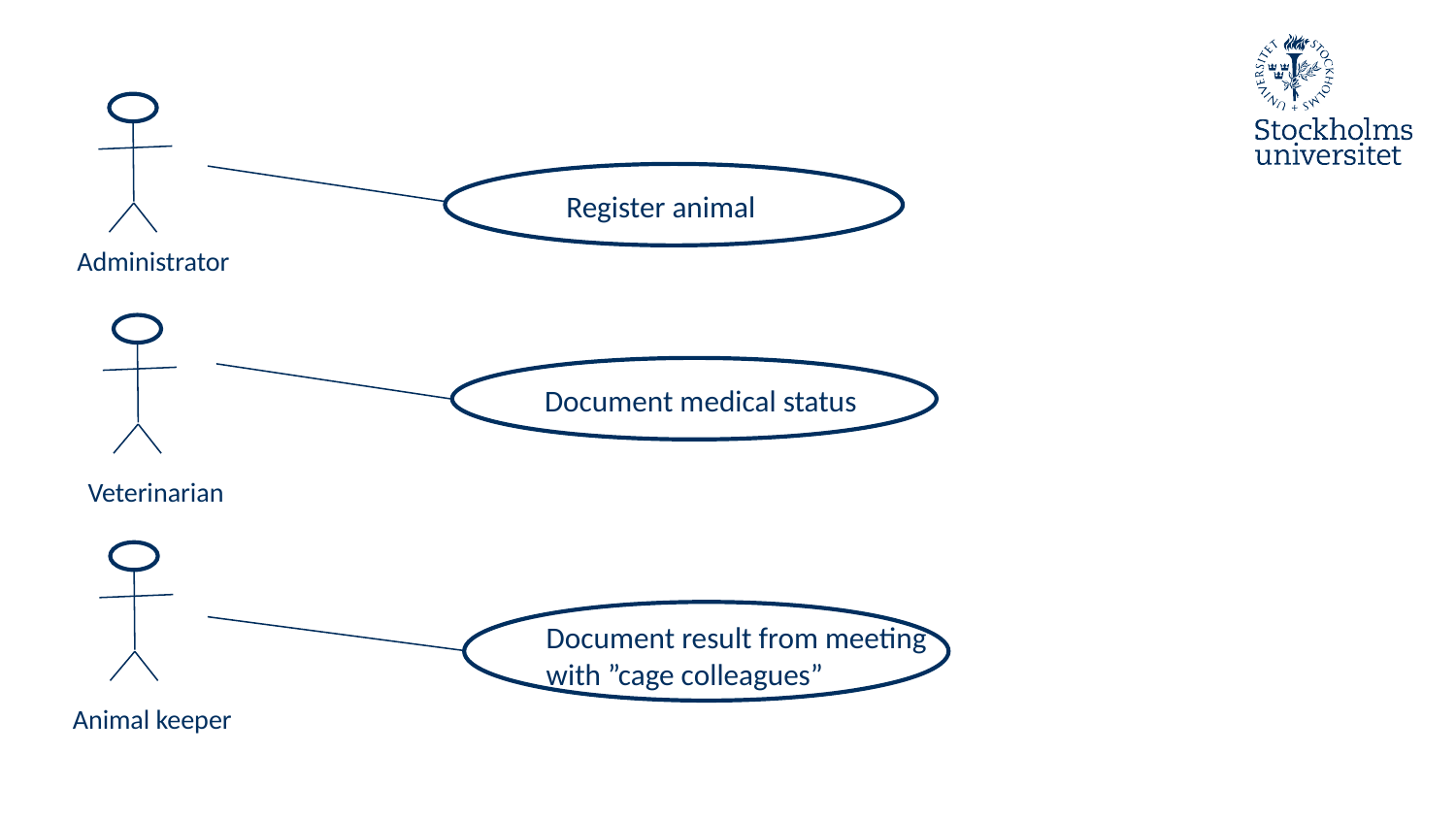

Register animal
Administrator

Document medical status
Veterinarian

Document result from meeting with ”cage colleagues”
Animal keeper